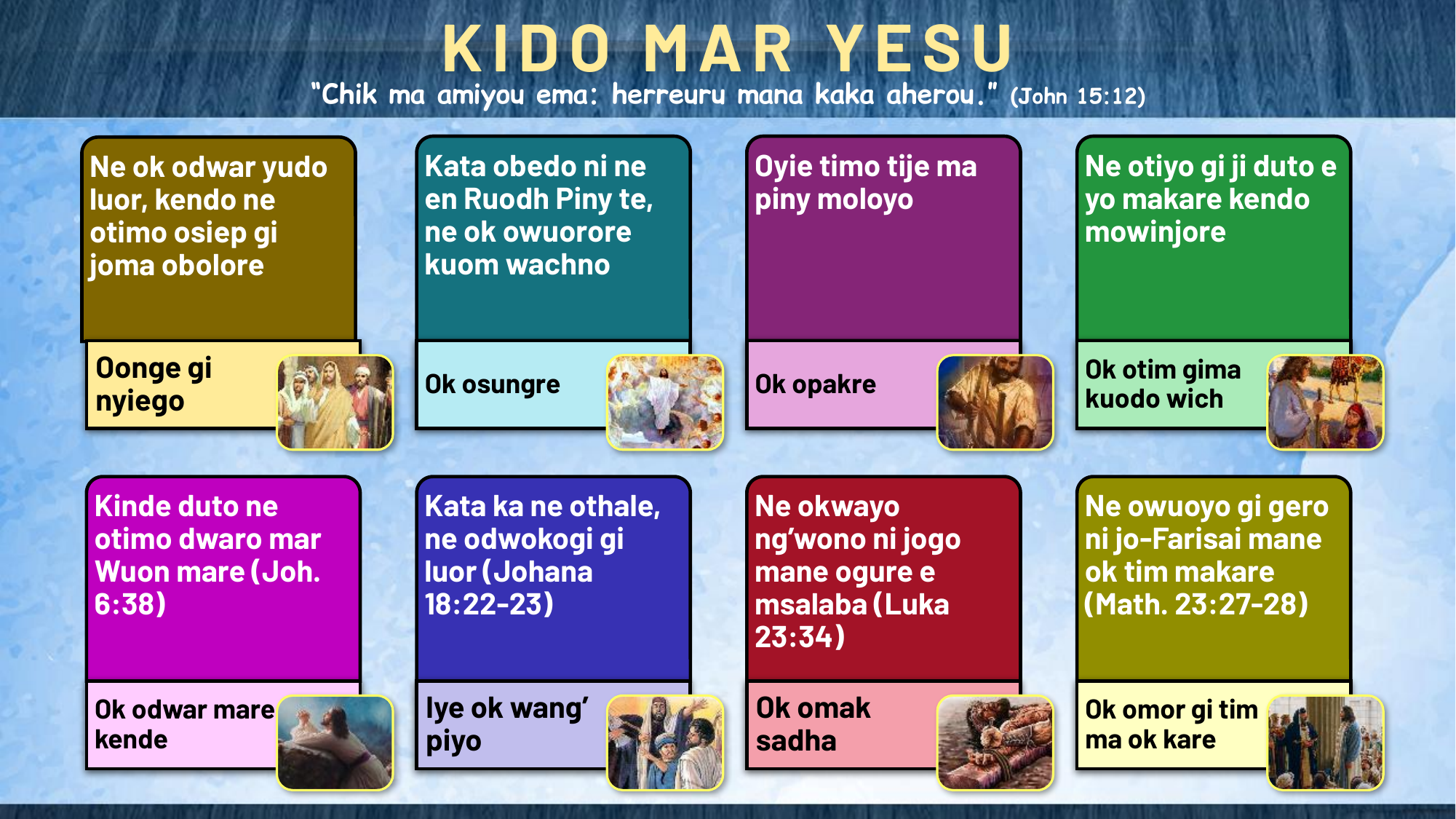

KIDO MAR YESU
“Chik ma amiyou ema: herreuru mana kaka aherou.” (John 15:12)
Ne ok odwar yudo luor, kendo ne otimo osiep gi joma obolore
Oonge gi nyiego
Kata obedo ni ne en Ruodh Piny te, ne ok owuorore kuom wachno
Ok osungre
Oyie timo tije ma piny moloyo
Ok opakre
Ne otiyo gi ji duto e yo makare kendo mowinjore
Ok otim gima kuodo wich
Kinde duto ne otimo dwaro mar Wuon mare (Joh. 6:38)
Ok odwar mare kende
Kata ka ne othale, ne odwokogi gi luor (Johana 18:22-23)
Iye ok wang’ piyo
Ne okwayo ng’wono ni jogo mane ogure e msalaba (Luka 23:34)
Ok omak sadha
Ne owuoyo gi gero ni jo-Farisai mane ok tim makare (Math. 23:27-28)
Ok omor gi tim ma ok kare